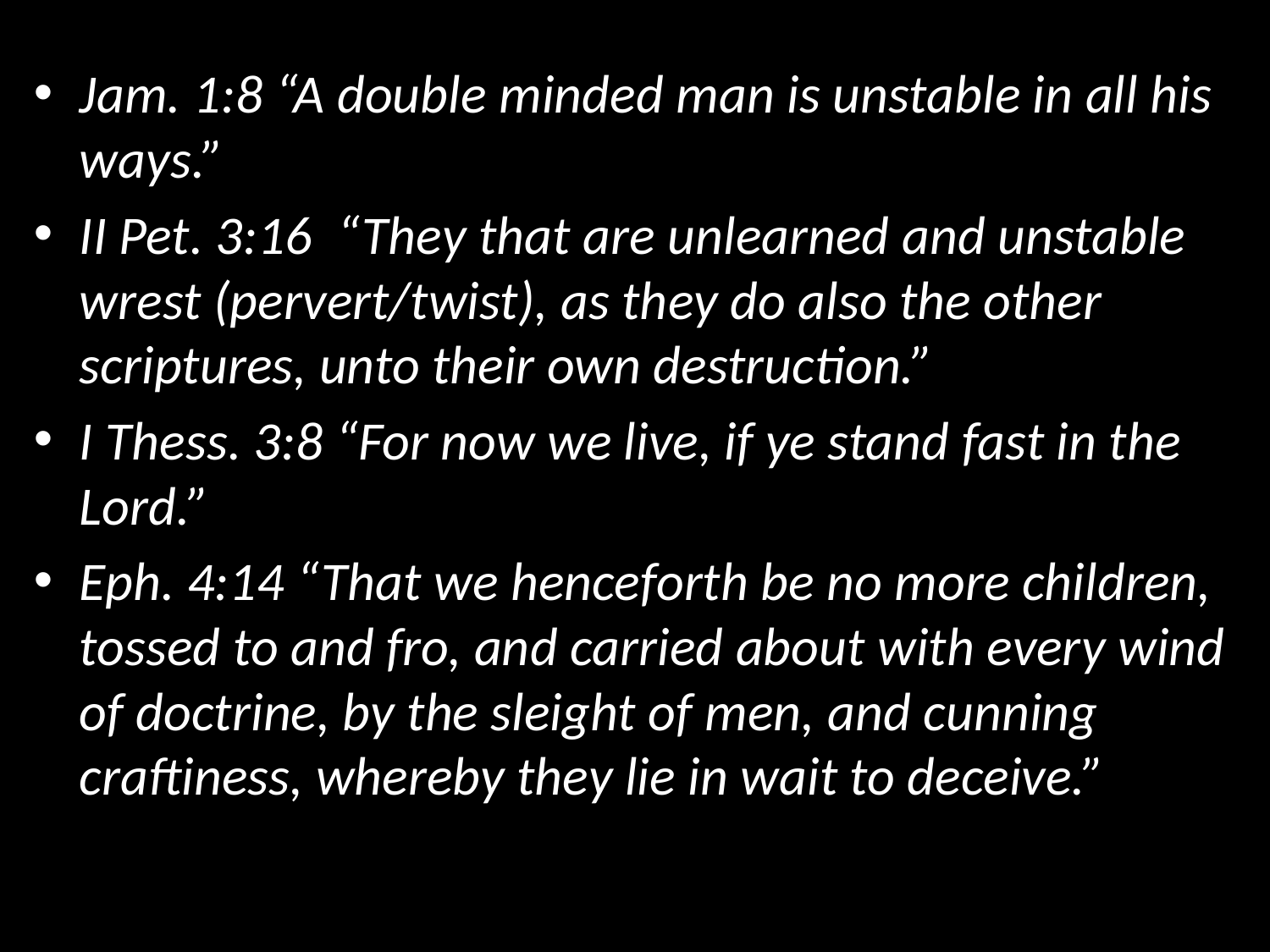

Jam. 1:8 “A double minded man is unstable in all his ways.”
II Pet. 3:16  “They that are unlearned and unstable wrest (pervert/twist), as they do also the other scriptures, unto their own destruction.”
I Thess. 3:8 “For now we live, if ye stand fast in the Lord.”
Eph. 4:14 “That we henceforth be no more children, tossed to and fro, and carried about with every wind of doctrine, by the sleight of men, and cunning craftiness, whereby they lie in wait to deceive.”